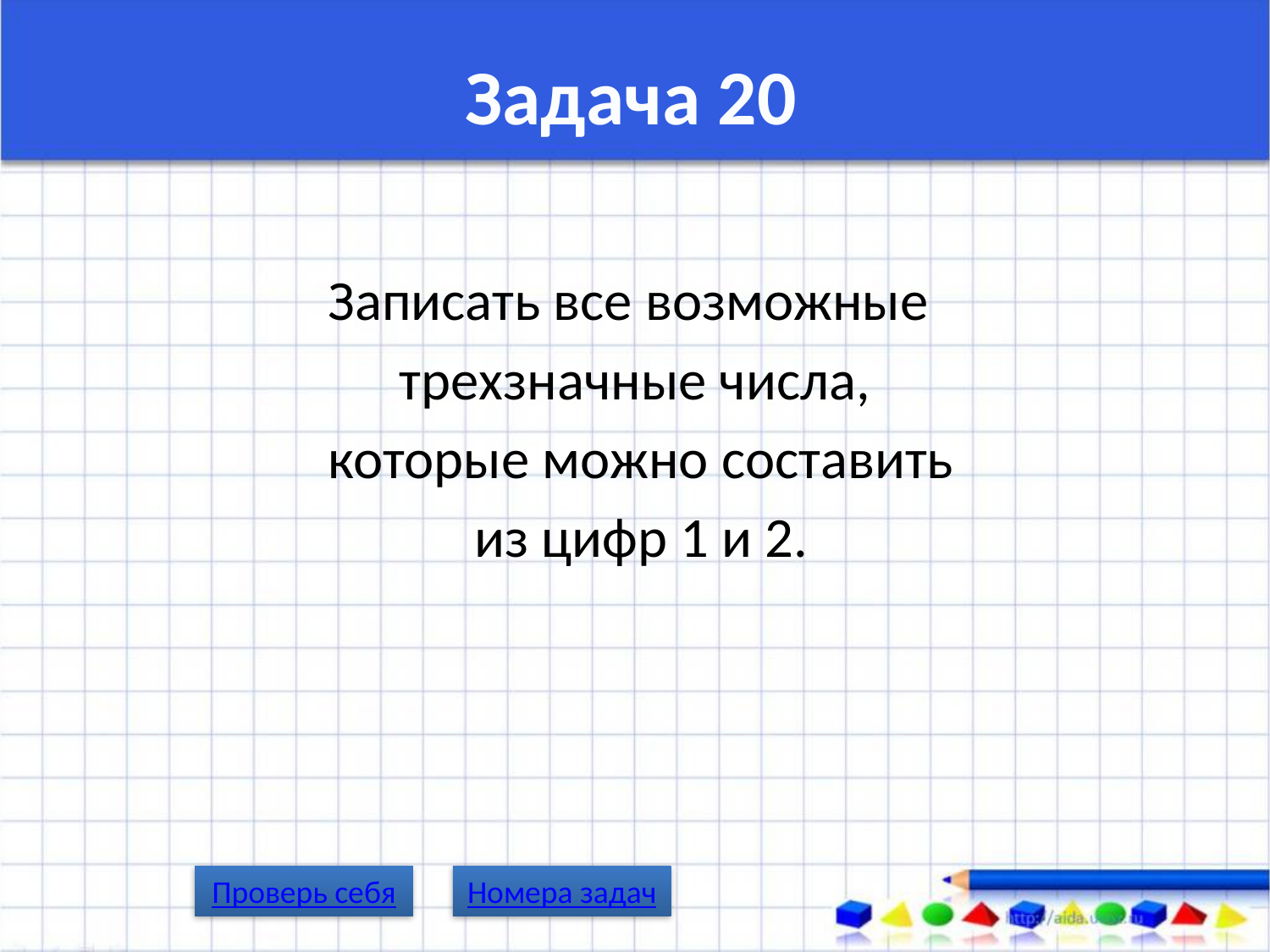

# Задача 20

Записать все возможные
трехзначные числа,
 которые можно составить
 из цифр 1 и 2.

Проверь себя
Номера задач